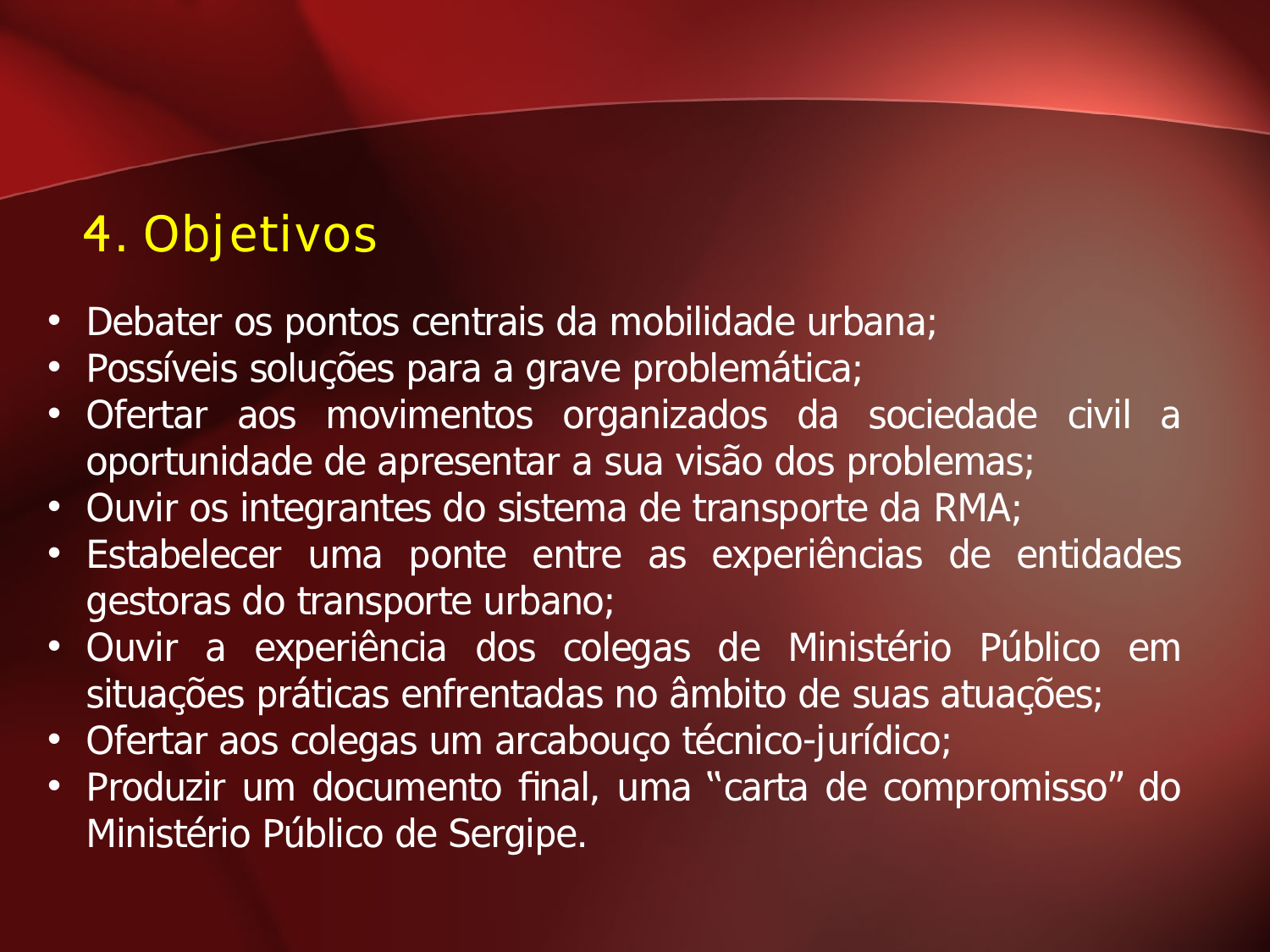

4. Objetivos
Debater os pontos centrais da mobilidade urbana;
Possíveis soluções para a grave problemática;
Ofertar aos movimentos organizados da sociedade civil a oportunidade de apresentar a sua visão dos problemas;
Ouvir os integrantes do sistema de transporte da RMA;
Estabelecer uma ponte entre as experiências de entidades gestoras do transporte urbano;
Ouvir a experiência dos colegas de Ministério Público em situações práticas enfrentadas no âmbito de suas atuações;
Ofertar aos colegas um arcabouço técnico-jurídico;
Produzir um documento final, uma “carta de compromisso” do Ministério Público de Sergipe.